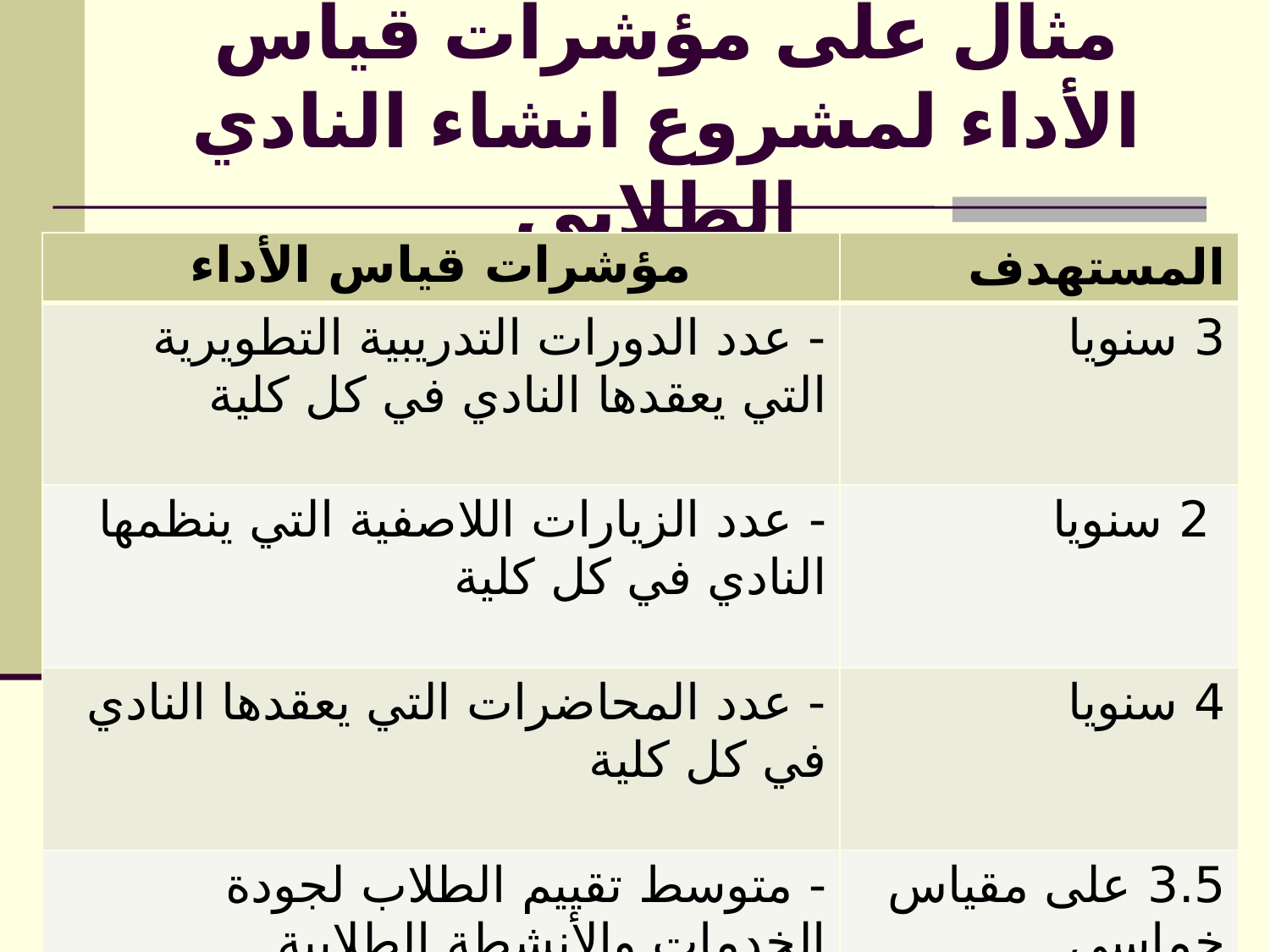

# مثال على مؤشرات قياس الأداء لمشروع انشاء النادي الطلابي
| مؤشرات قياس الأداء | المستهدف |
| --- | --- |
| - عدد الدورات التدريبية التطويرية التي يعقدها النادي في كل كلية | 3 سنويا |
| - عدد الزيارات اللاصفية التي ينظمها النادي في كل كلية | 2 سنويا |
| - عدد المحاضرات التي يعقدها النادي في كل كلية | 4 سنويا |
| - متوسط تقييم الطلاب لجودة الخدمات والأنشطة الطلابية | 3.5 على مقياس خماسي |